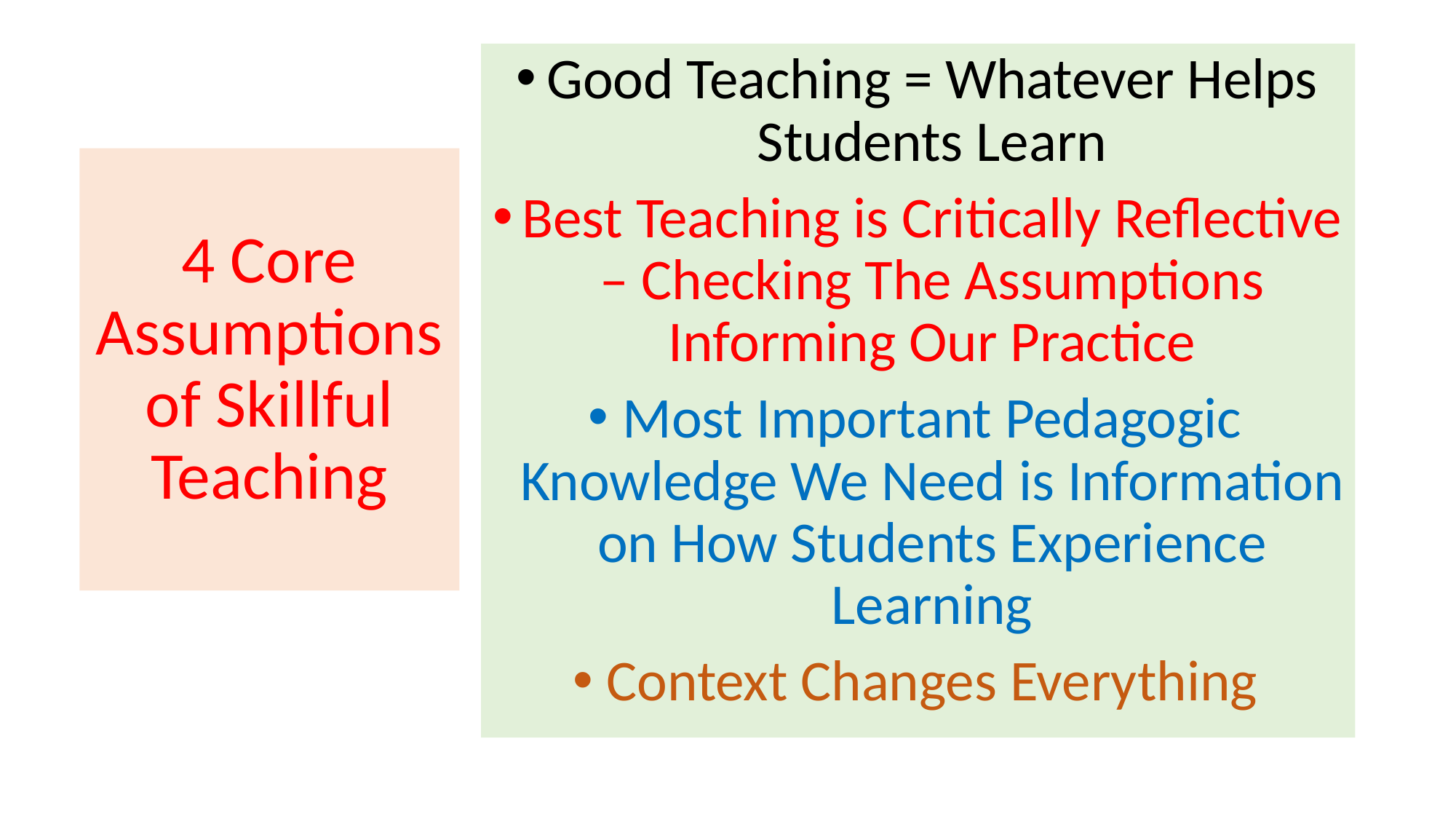

Good Teaching = Whatever Helps Students Learn
Best Teaching is Critically Reflective – Checking The Assumptions Informing Our Practice
Most Important Pedagogic Knowledge We Need is Information on How Students Experience Learning
Context Changes Everything

# 4 Core Assumptions of Skillful Teaching